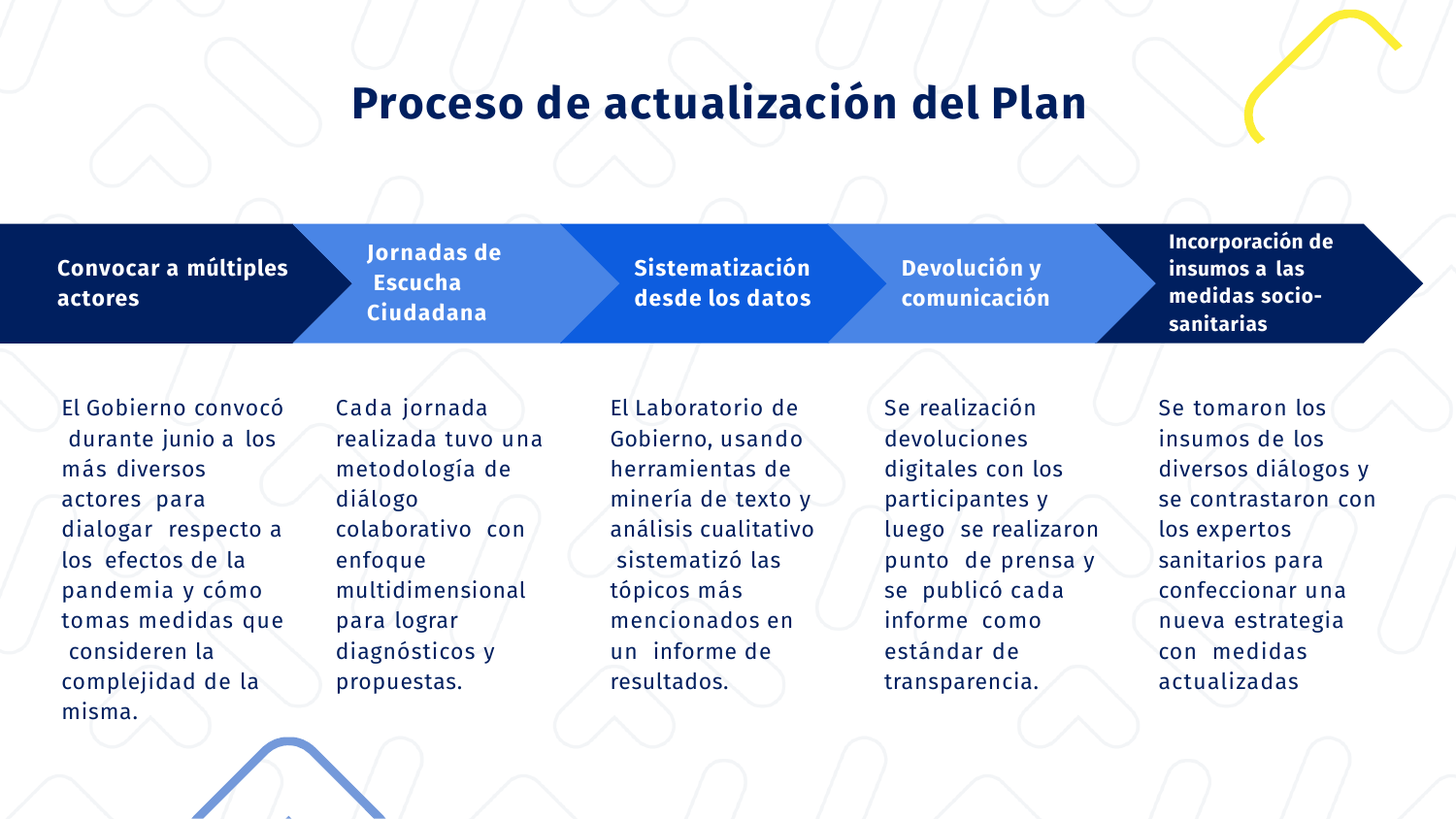

# Proceso de actualización del Plan
Incorporación de  insumos a las  medidas socio-  sanitarias

Jornadas de  Escucha  Ciudadana
Convocar a múltiples
actores
Sistematización
desde los datos
Devolución y
comunicación
El Gobierno convocó  durante junio a los  más diversos actores  para dialogar  respecto a los  efectos de la  pandemia y cómo  tomas medidas que  consideren la  complejidad de la  misma.
Cada jornada  realizada tuvo una  metodología de  diálogo colaborativo  con enfoque  multidimensional  para lograr  diagnósticos y  propuestas.
El Laboratorio de  Gobierno, usando  herramientas de  minería de texto y  análisis cualitativo  sistematizó las  tópicos más  mencionados en un  informe de  resultados.
Se realización  devoluciones  digitales con los  participantes y luego  se realizaron punto  de prensa y se  publicó cada informe  como estándar de  transparencia.
Se tomaron los  insumos de los  diversos diálogos y  se contrastaron con  los expertos  sanitarios para  confeccionar una  nueva estrategia con  medidas  actualizadas